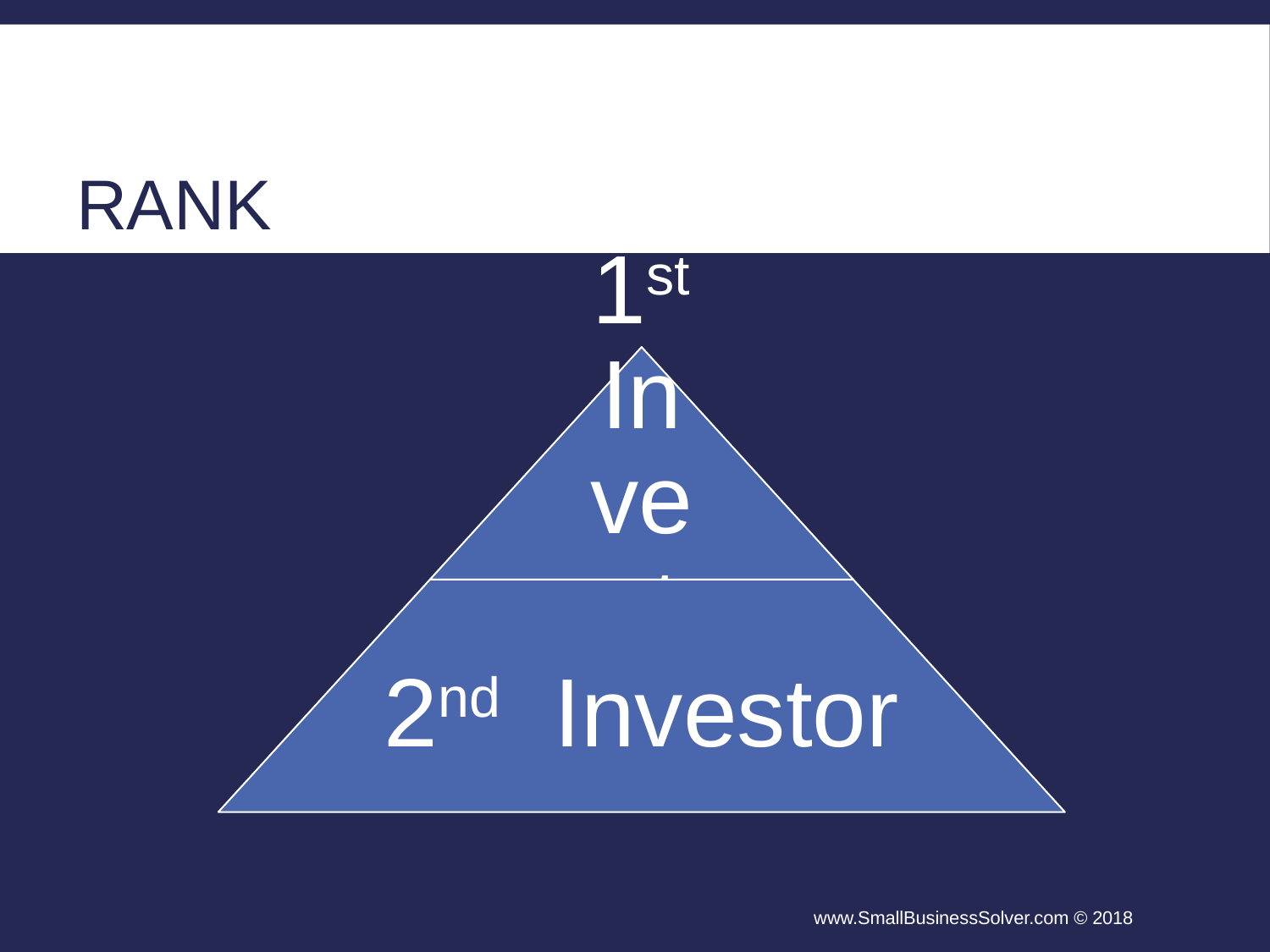

# Rank
1st Investor
2nd  Investor
www.SmallBusinessSolver.com © 2018